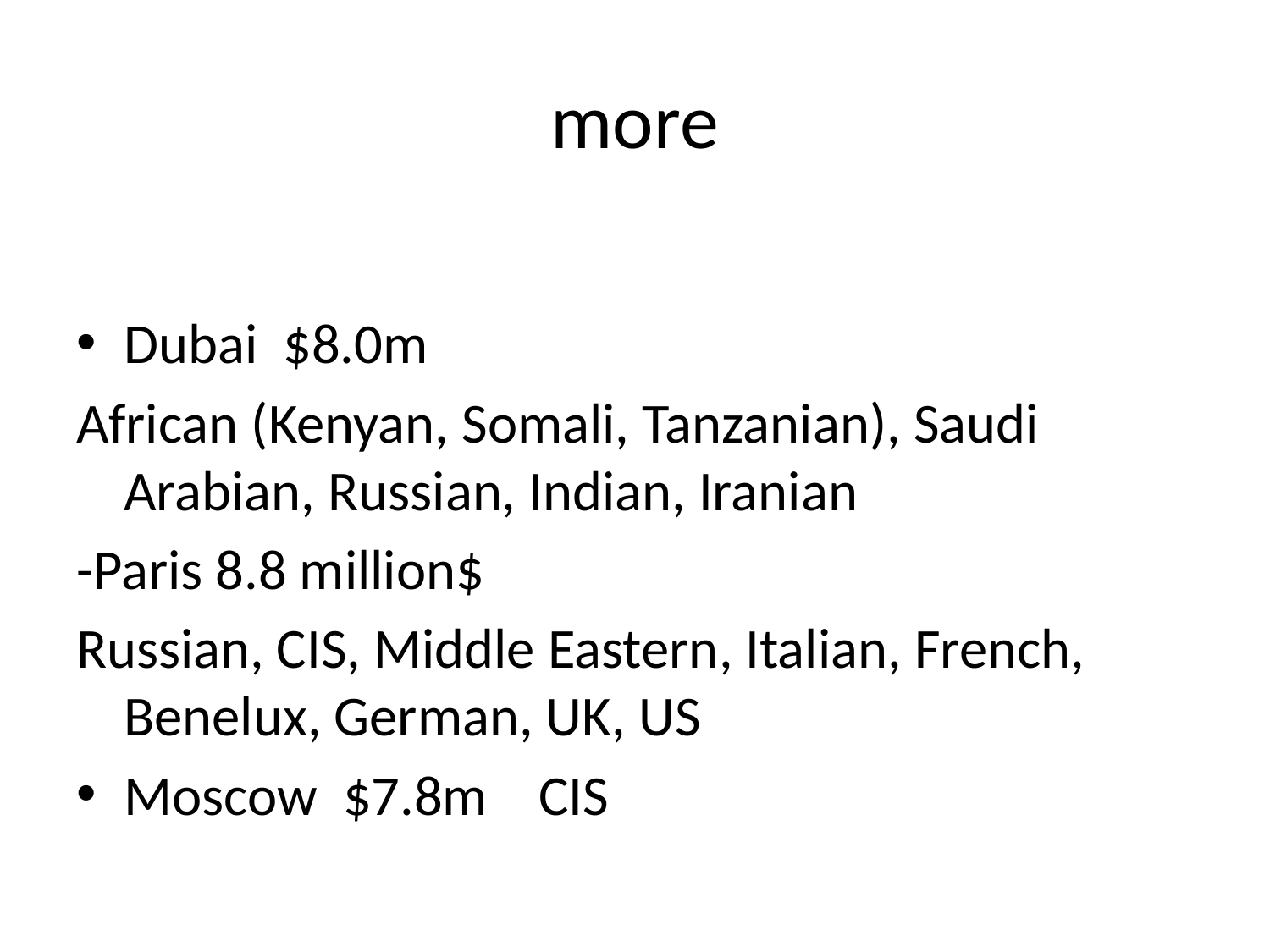

# more

Dubai  $8.0m
African (Kenyan, Somali, Tanzanian), Saudi Arabian, Russian, Indian, Iranian
-Paris 8.8 million$
Russian, CIS, Middle Eastern, Italian, French, Benelux, German, UK, US
Moscow  $7.8m    CIS